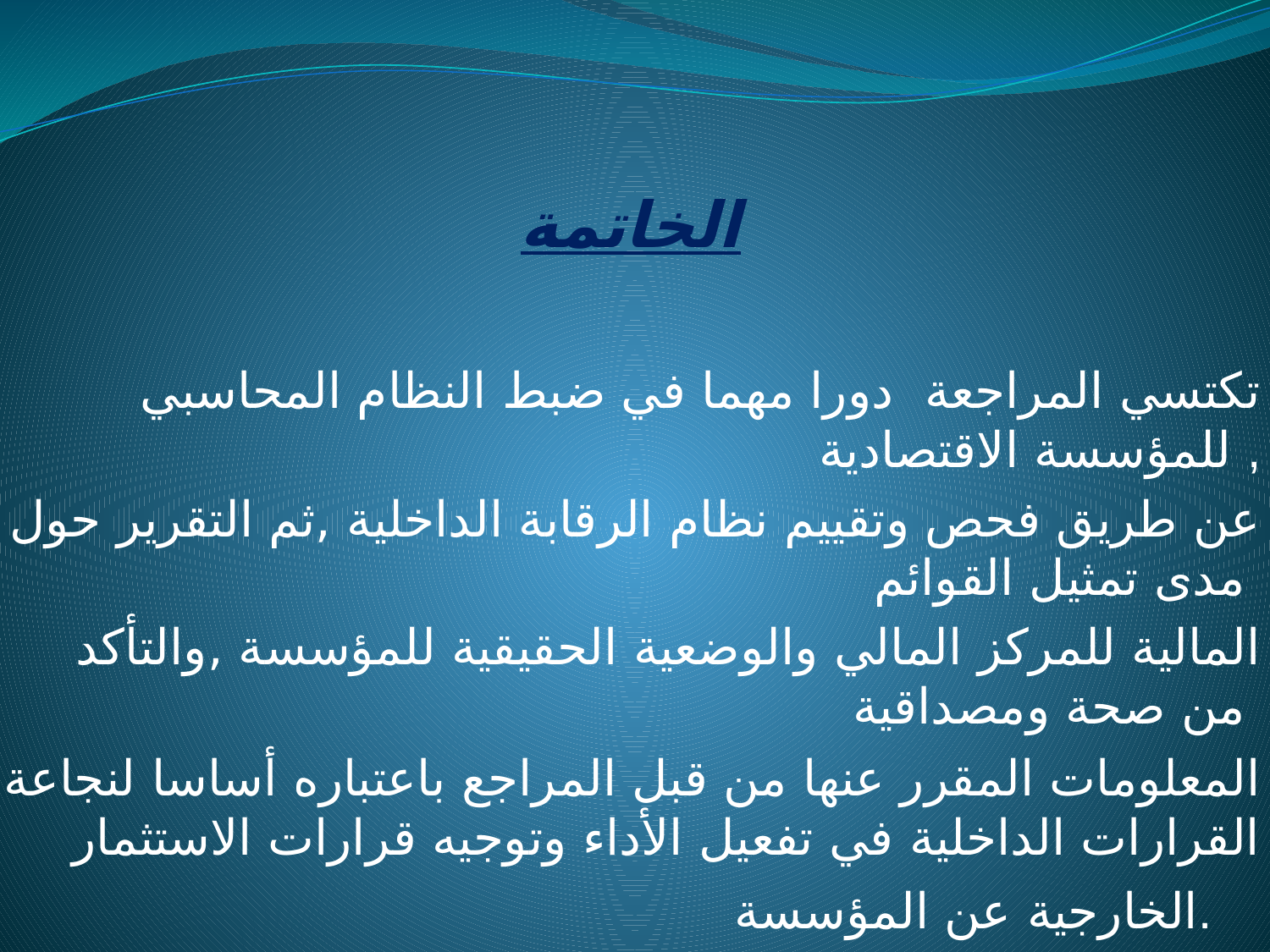

الخاتمة

   تكتسي المراجعة  دورا مهما في ضبط النظام المحاسبي للمؤسسة الاقتصادية ,
عن طريق فحص وتقييم نظام الرقابة الداخلية ,ثم التقرير حول مدى تمثيل القوائم
المالية للمركز المالي والوضعية الحقيقية للمؤسسة ,والتأكد من صحة ومصداقية
المعلومات المقرر عنها من قبل المراجع باعتباره أساسا لنجاعة القرارات الداخلية في تفعيل الأداء وتوجيه قرارات الاستثمار الخارجية عن المؤسسة.

#